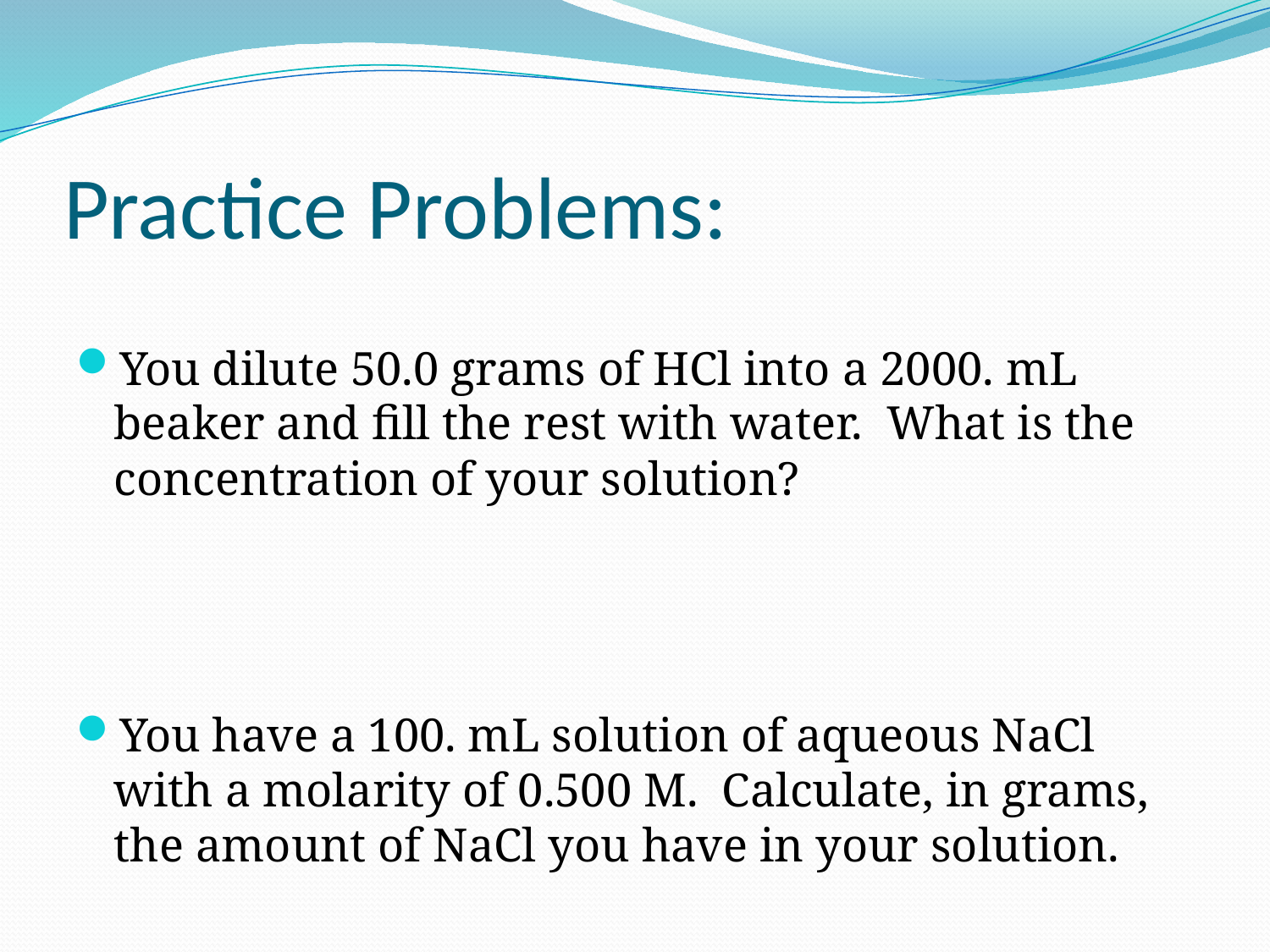

# Practice Problems:

You dilute 50.0 grams of HCl into a 2000. mL beaker and fill the rest with water.  What is the concentration of your solution?

You have a 100. mL solution of aqueous NaCl with a molarity of 0.500 M.  Calculate, in grams, the amount of NaCl you have in your solution.